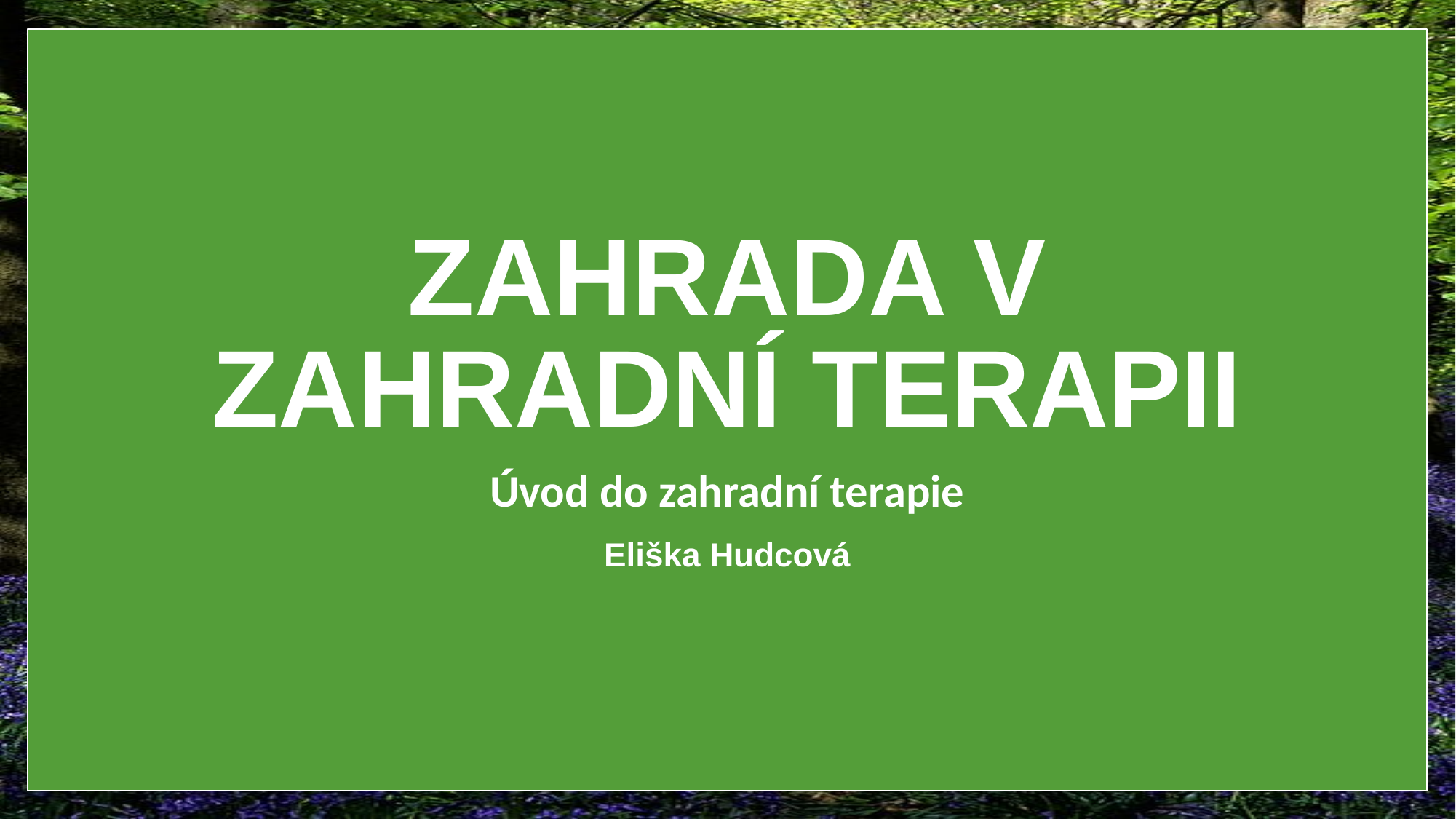

# Zahrada v zahradní terapii
Úvod do zahradní terapie
Eliška Hudcová